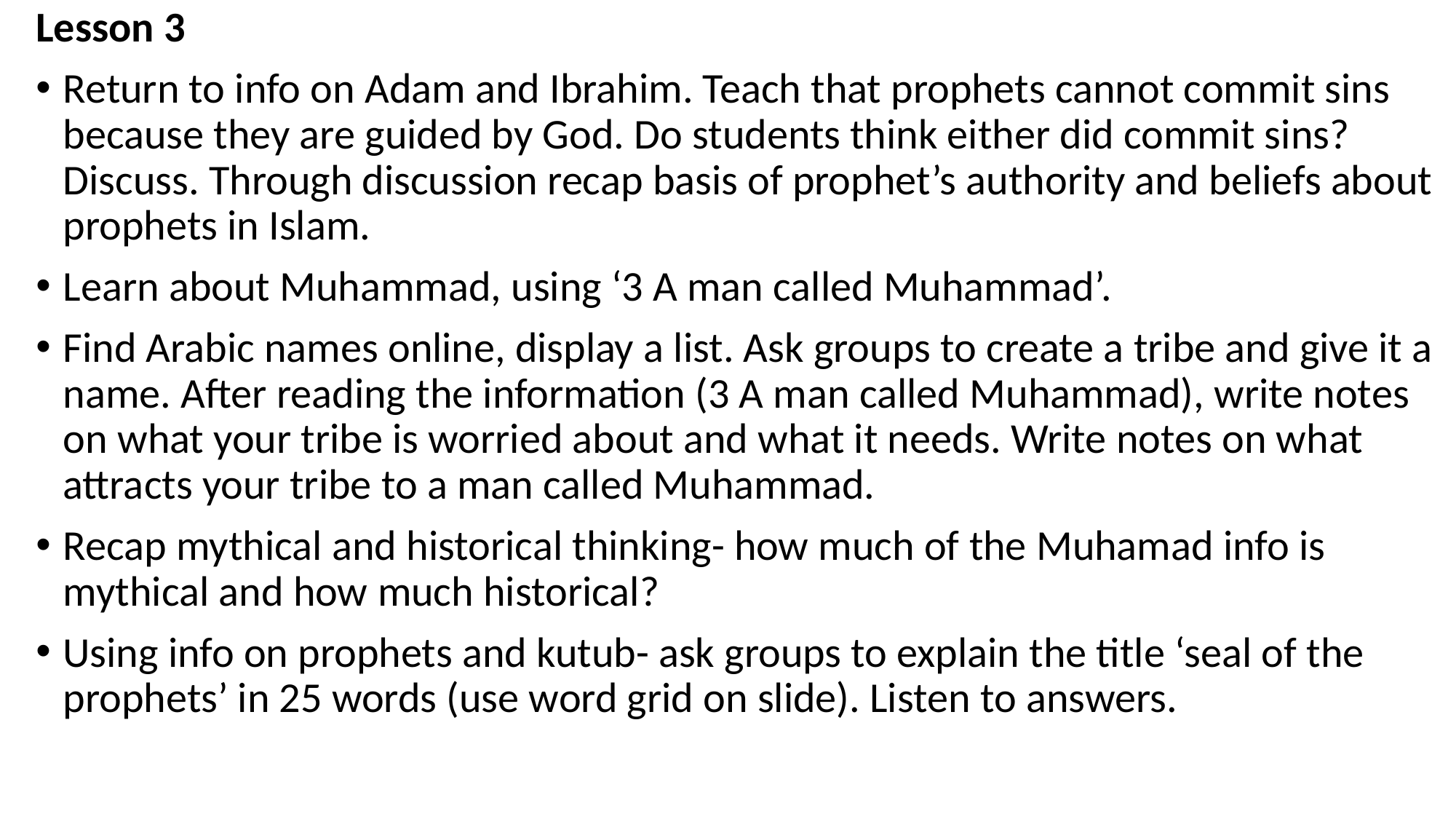

Lesson 3
Return to info on Adam and Ibrahim. Teach that prophets cannot commit sins because they are guided by God. Do students think either did commit sins? Discuss. Through discussion recap basis of prophet’s authority and beliefs about prophets in Islam.
Learn about Muhammad, using ‘3 A man called Muhammad’.
Find Arabic names online, display a list. Ask groups to create a tribe and give it a name. After reading the information (3 A man called Muhammad), write notes on what your tribe is worried about and what it needs. Write notes on what attracts your tribe to a man called Muhammad.
Recap mythical and historical thinking- how much of the Muhamad info is mythical and how much historical?
Using info on prophets and kutub- ask groups to explain the title ‘seal of the prophets’ in 25 words (use word grid on slide). Listen to answers.